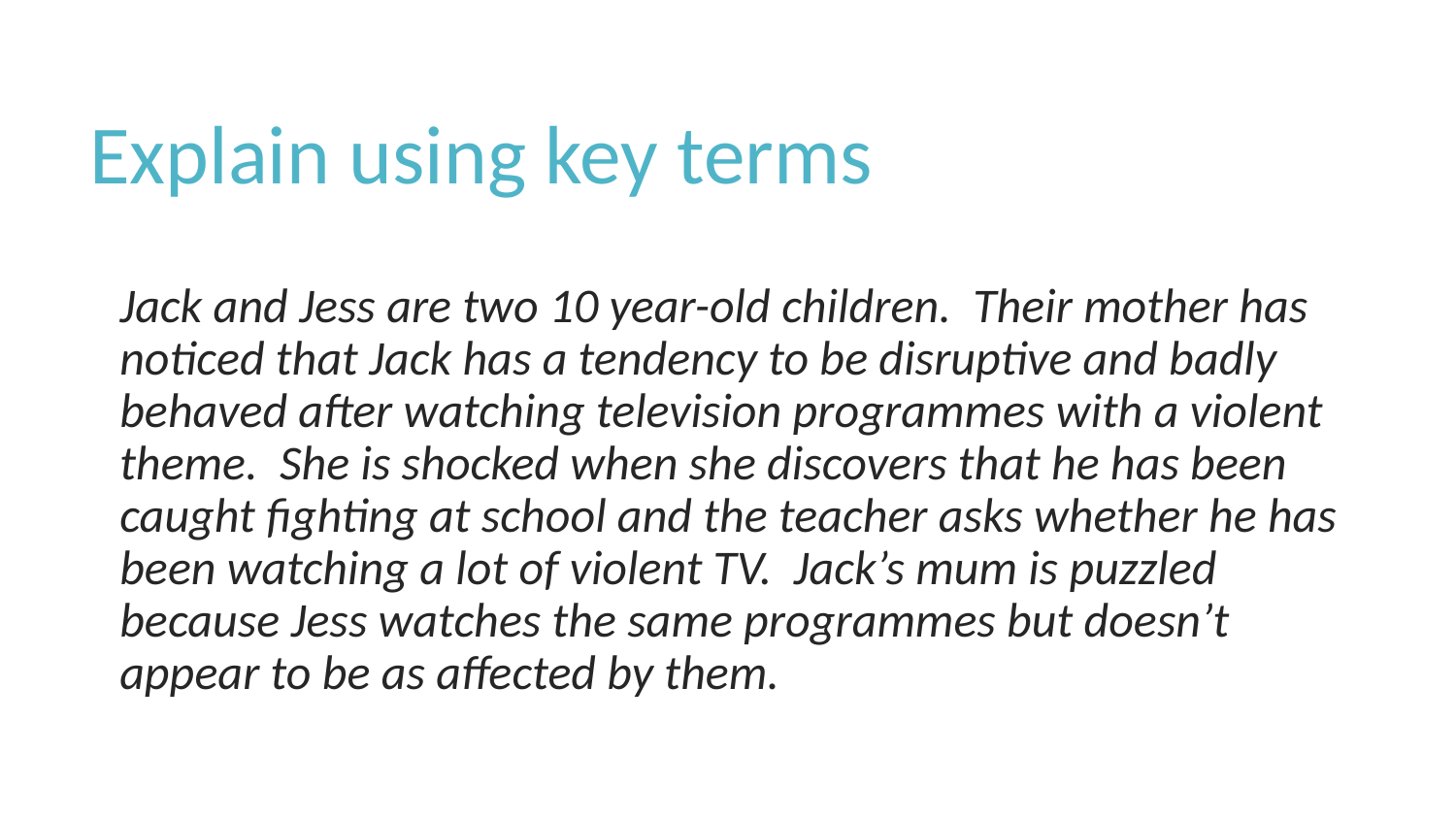

# Explain using key terms
Jack and Jess are two 10 year-old children.  Their mother has noticed that Jack has a tendency to be disruptive and badly behaved after watching television programmes with a violent theme.  She is shocked when she discovers that he has been caught fighting at school and the teacher asks whether he has been watching a lot of violent TV.  Jack’s mum is puzzled because Jess watches the same programmes but doesn’t appear to be as affected by them.